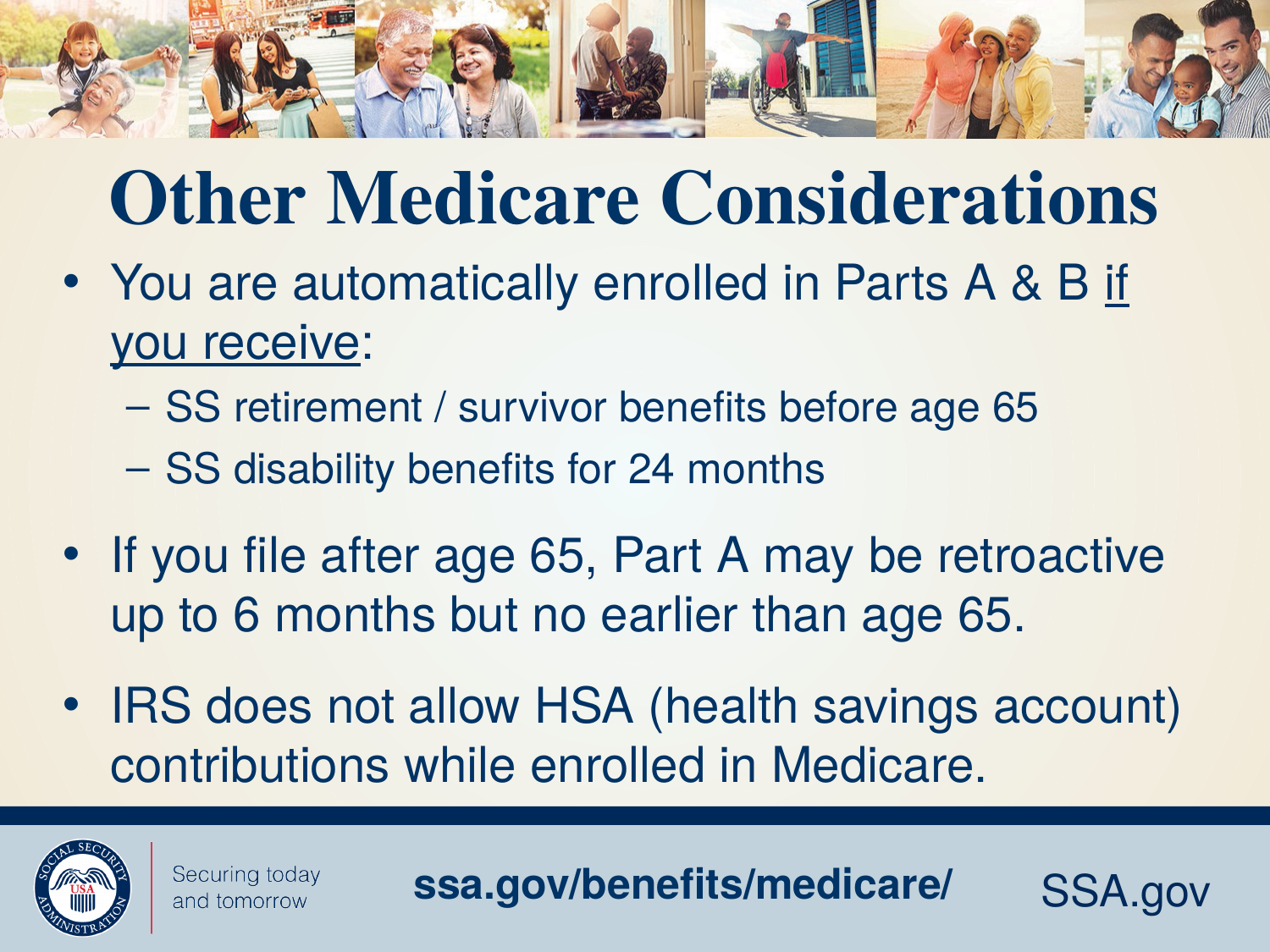

# Other Medicare Considerations
You are automatically enrolled in Parts A & B if you receive:
SS retirement / survivor benefits before age 65
SS disability benefits for 24 months
If you file after age 65, Part A may be retroactive up to 6 months but no earlier than age 65.
IRS does not allow HSA (health savings account) contributions while enrolled in Medicare.
ssa.gov/benefits/medicare/